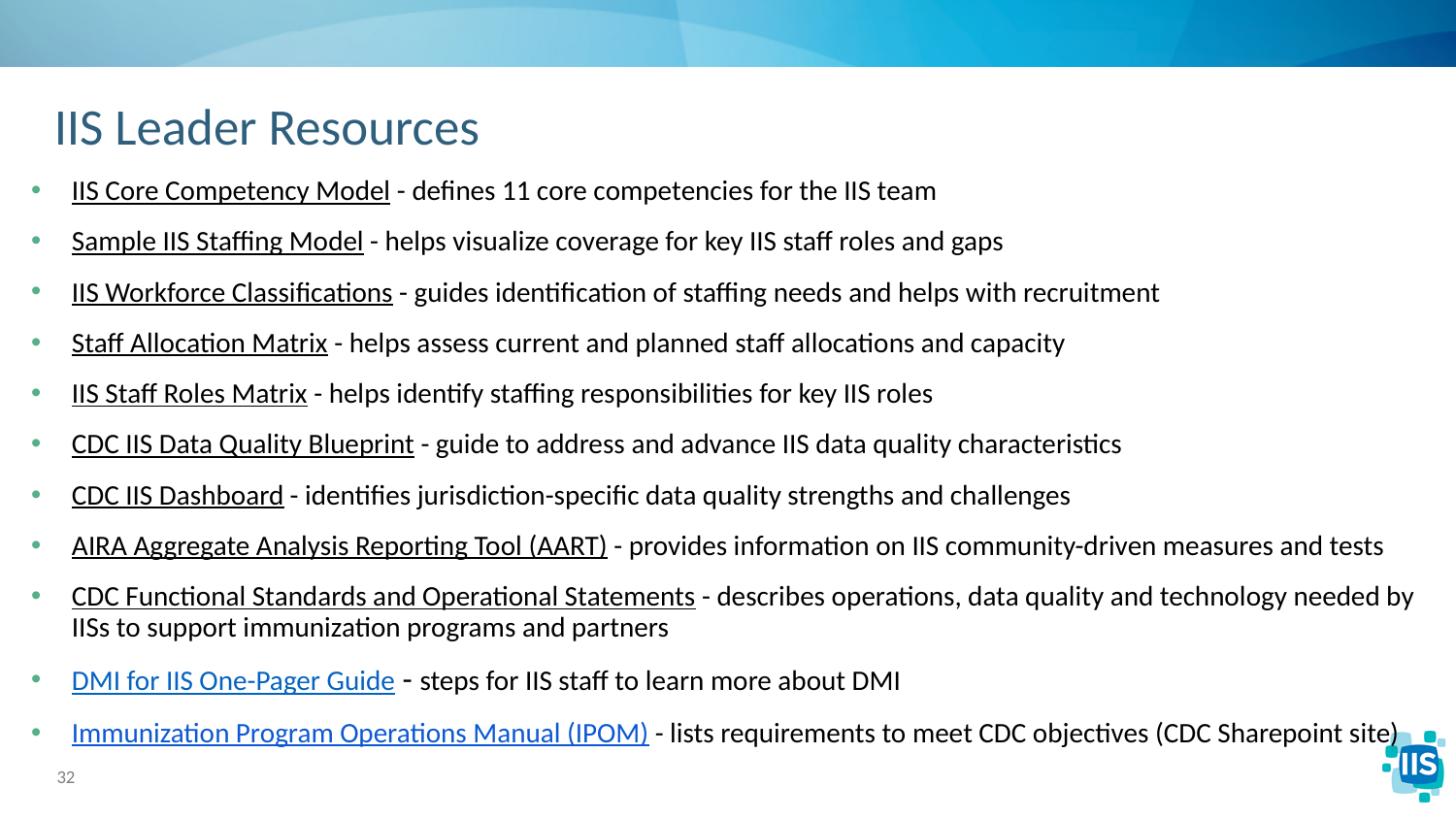

# IIS Leader Resources
IIS Core Competency Model - defines 11 core competencies for the IIS team
Sample IIS Staffing Model - helps visualize coverage for key IIS staff roles and gaps
IIS Workforce Classifications - guides identification of staffing needs and helps with recruitment
Staff Allocation Matrix - helps assess current and planned staff allocations and capacity
IIS Staff Roles Matrix - helps identify staffing responsibilities for key IIS roles
CDC IIS Data Quality Blueprint - guide to address and advance IIS data quality characteristics
CDC IIS Dashboard - identifies jurisdiction-specific data quality strengths and challenges
AIRA Aggregate Analysis Reporting Tool (AART) - provides information on IIS community-driven measures and tests
CDC Functional Standards and Operational Statements - describes operations, data quality and technology needed by IISs to support immunization programs and partners
DMI for IIS One-Pager Guide - steps for IIS staff to learn more about DMI
Immunization Program Operations Manual (IPOM) - lists requirements to meet CDC objectives (CDC Sharepoint site)